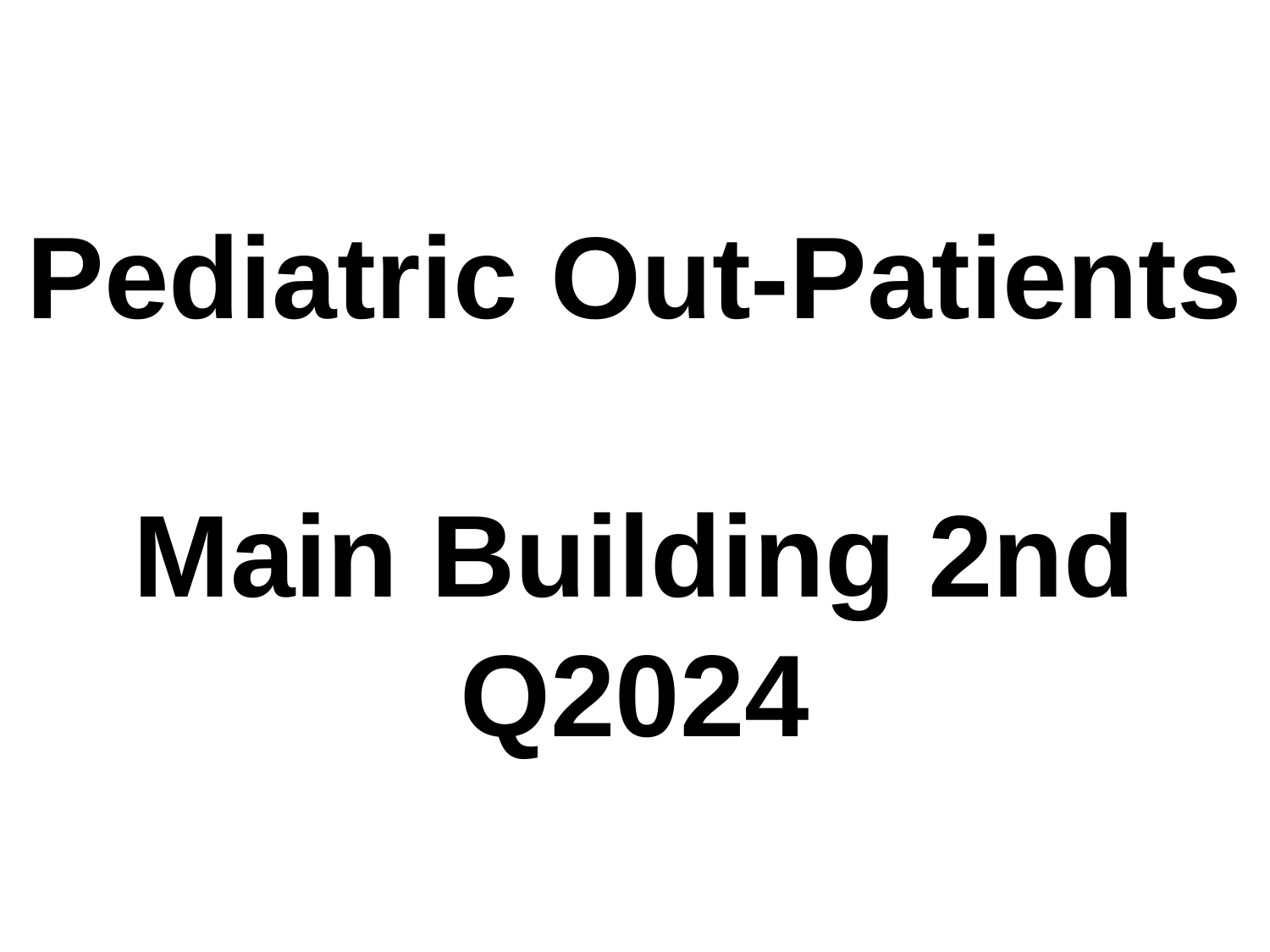

# Pediatric Out-Patients Main Building 2nd Q2024